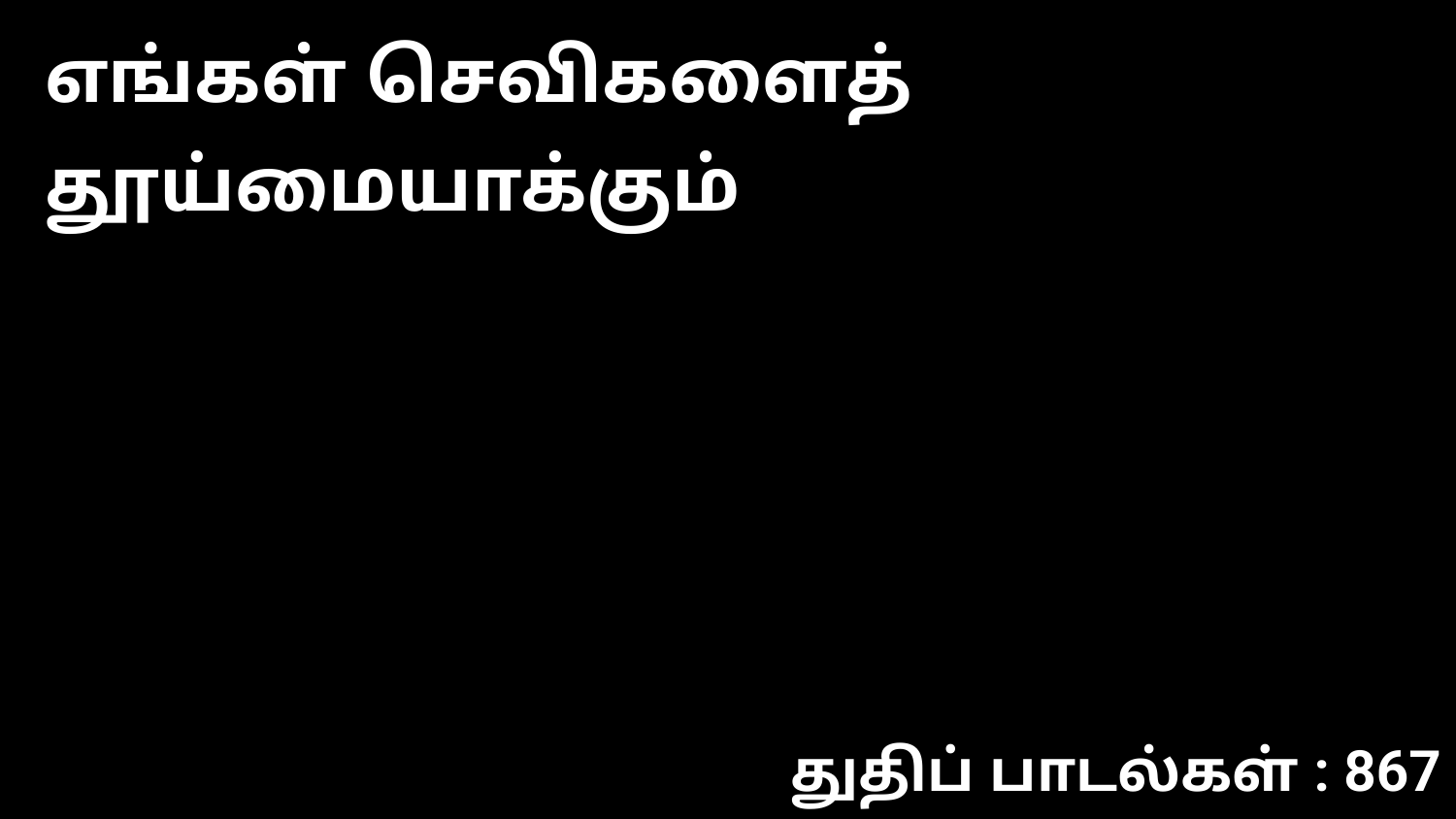

எங்கள் செவிகளைத் தூய்மையாக்கும்
துதிப் பாடல்கள் : 867